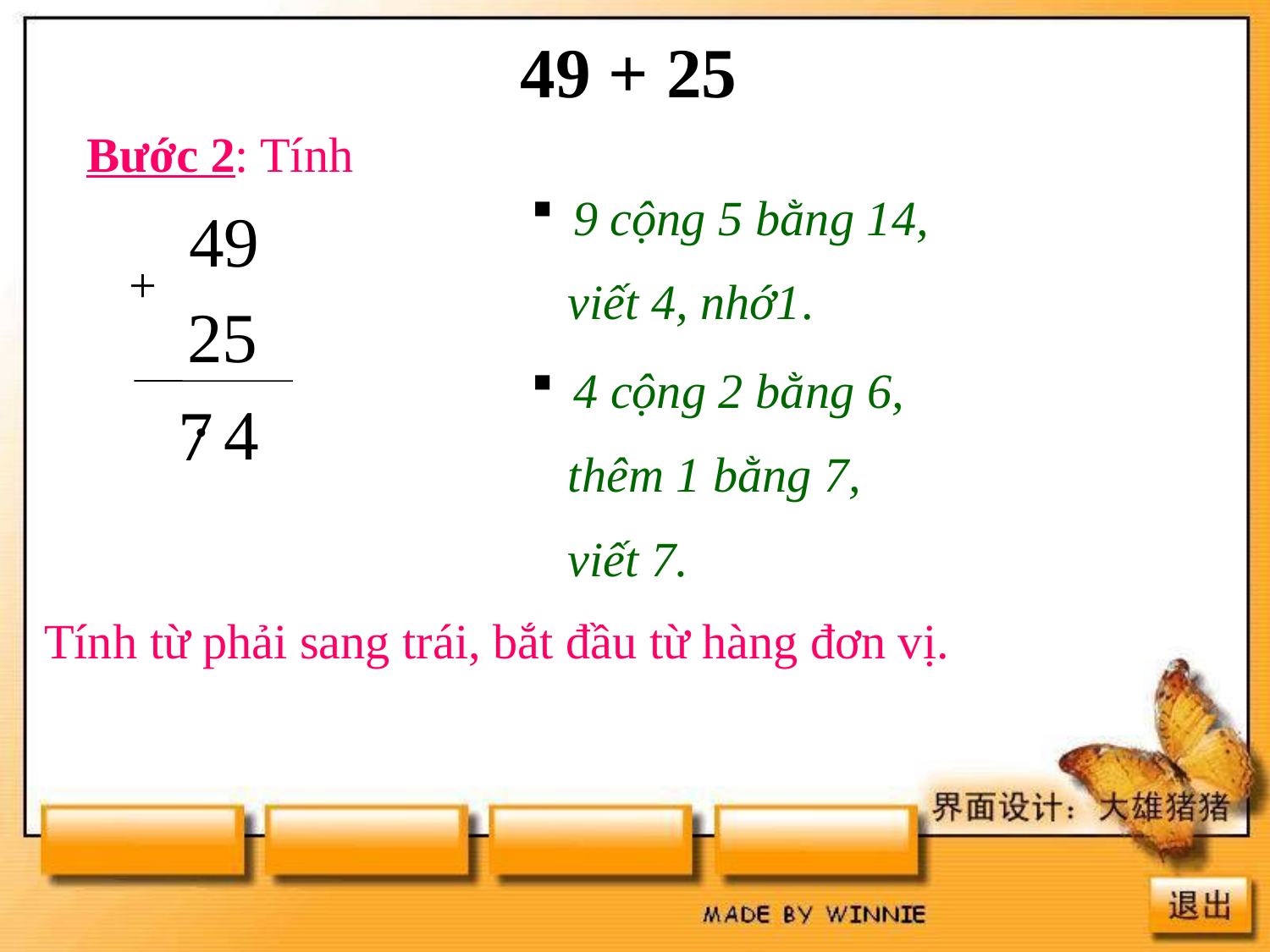

49 + 25
Bước 2: Tính
 9 cộng 5 bằng 14,
   viết 4, nhớ1.
49
+
25

 4 cộng 2 bằng 6,
   thêm 1 bằng 7,
   viết 7.
.
4
7
Tính từ phải sang trái, bắt đầu từ hàng đơn vị.